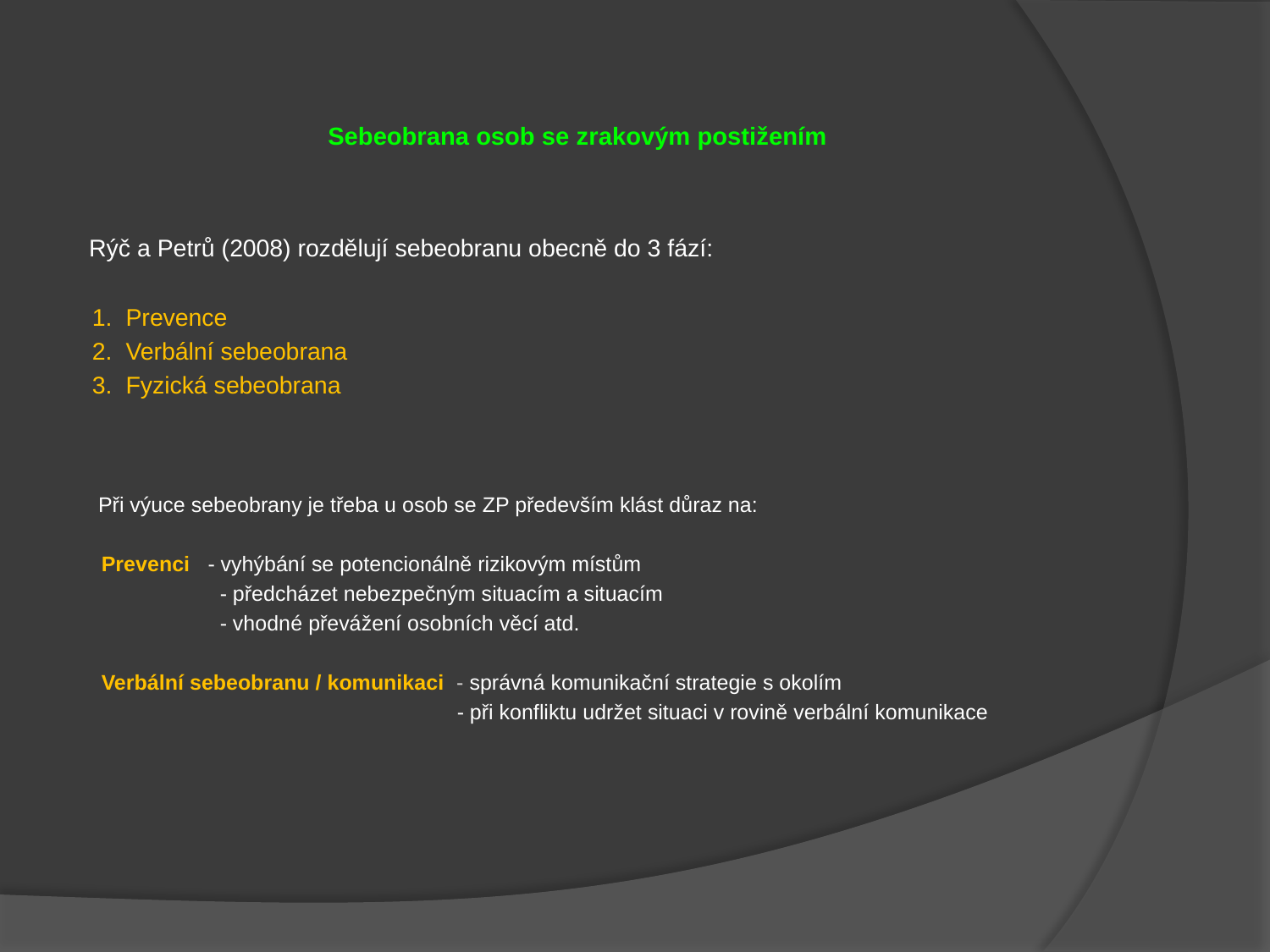

Sebeobrana osob se zrakovým postižením

  Rýč a Petrů (2008) rozdělují sebeobranu obecně do 3 fází:

   1.  Prevence
   2.  Verbální sebeobrana
   3.  Fyzická sebeobrana

     Při výuce sebeobrany je třeba u osob se ZP především klást důraz na:

     Prevenci   - vyhýbání se potencionálně rizikovým místům
                         - předcházet nebezpečným situacím a situacím
                         - vhodné převážení osobních věcí atd.

     Verbální sebeobranu / komunikaci  - správná komunikační strategie s okolím
                                                                 - při konfliktu udržet situaci v rovině verbální komunikace